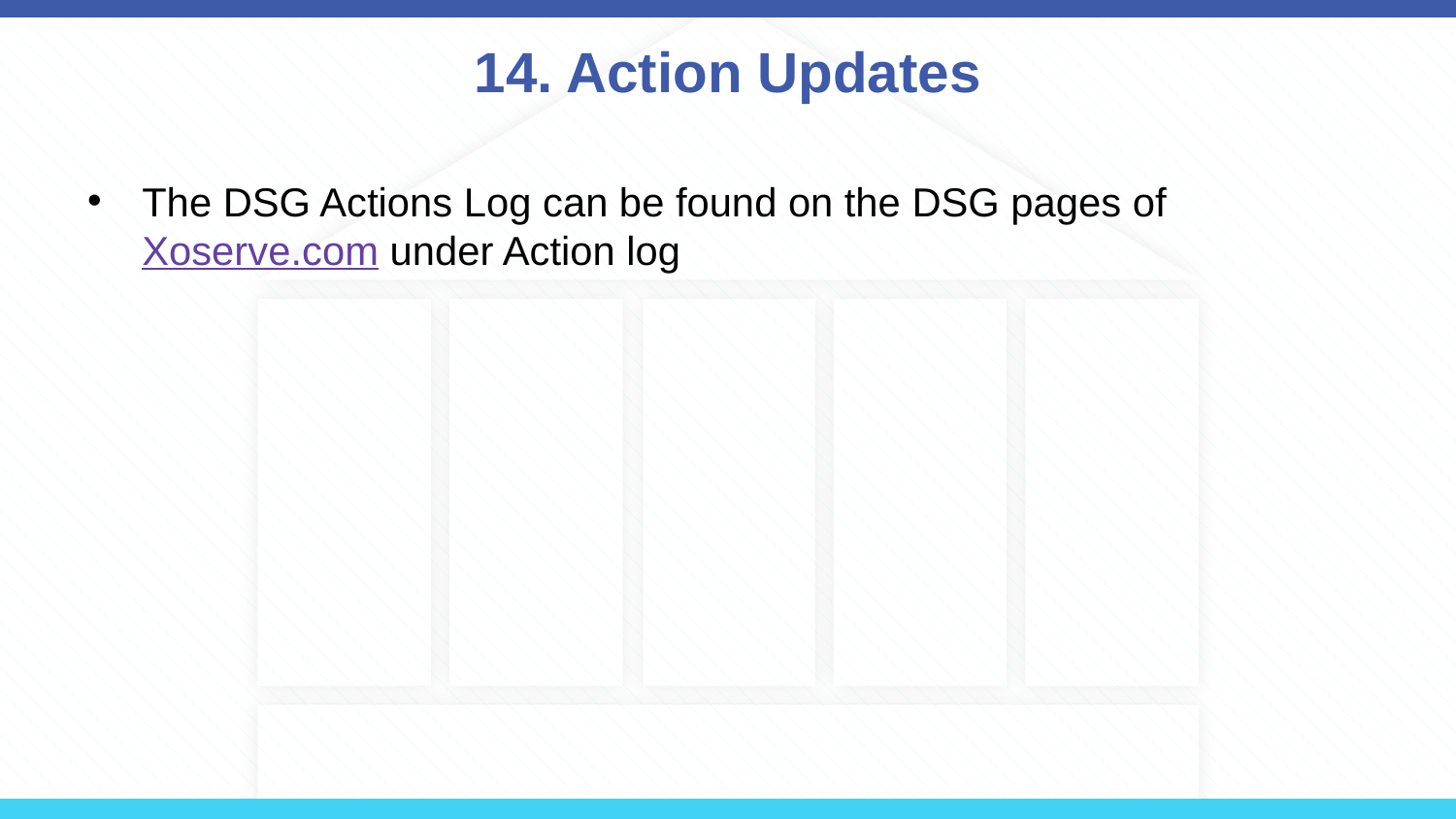

# 14. Action Updates
The DSG Actions Log can be found on the DSG pages of Xoserve.com under Action log